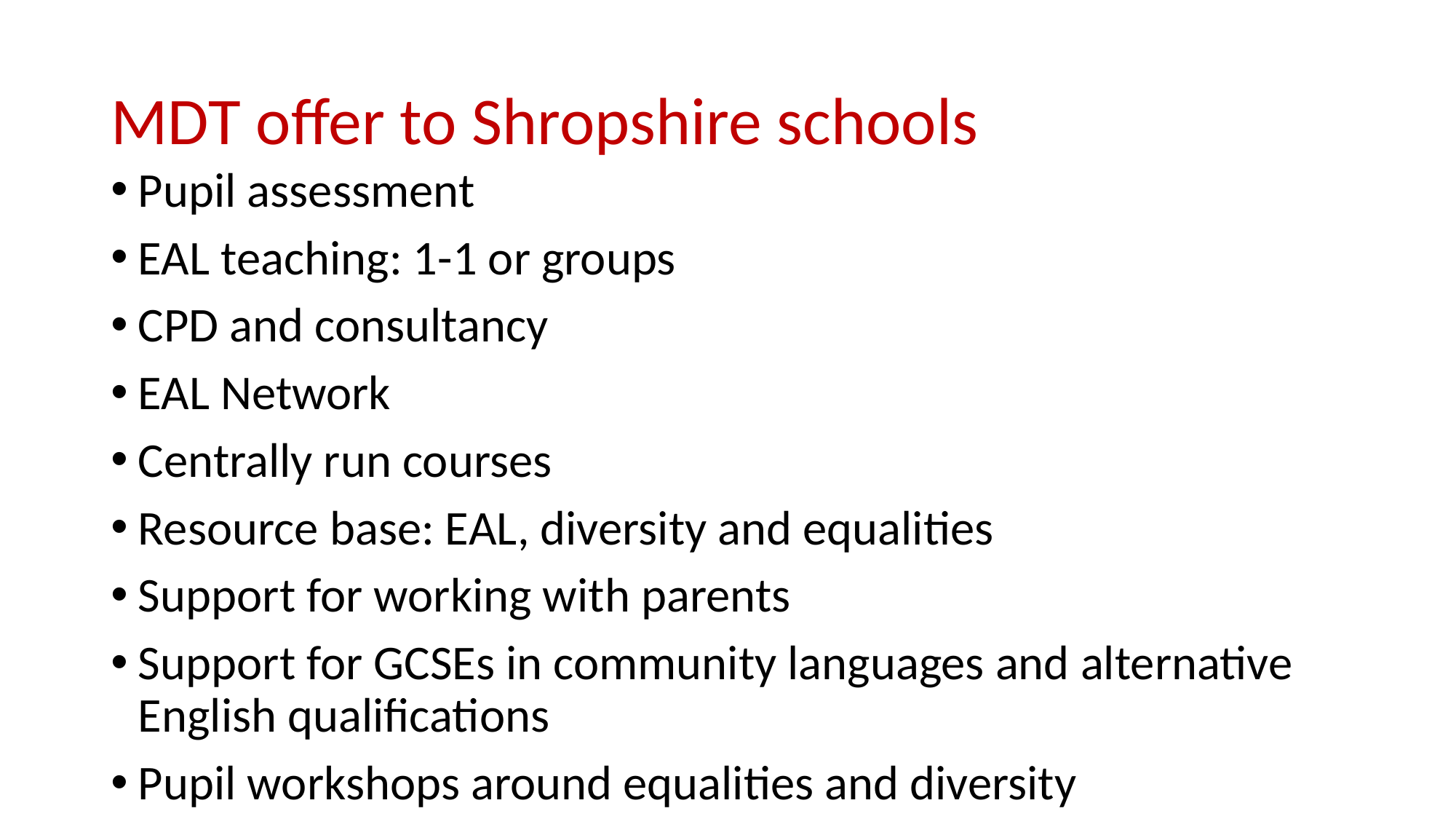

# MDT offer to Shropshire schools
Pupil assessment
EAL teaching: 1-1 or groups
CPD and consultancy
EAL Network
Centrally run courses
Resource base: EAL, diversity and equalities
Support for working with parents
Support for GCSEs in community languages and alternative English qualifications
Pupil workshops around equalities and diversity